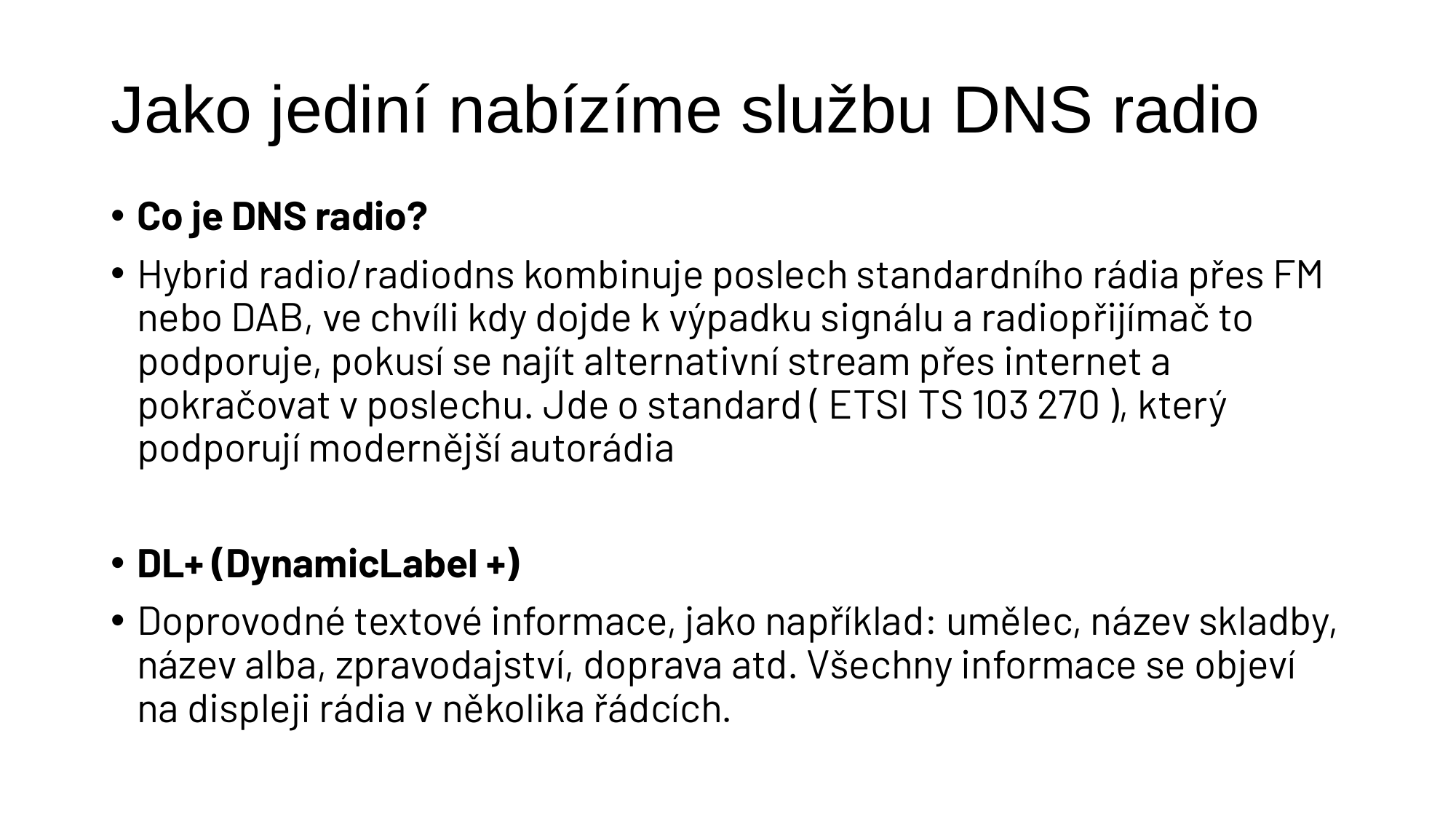

# Jako jediní nabízíme službu DNS radio
Co je DNS radio?
Hybrid radio/radiodns kombinuje poslech standardního rádia přes FM nebo DAB, ve chvíli kdy dojde k výpadku signálu a radiopřijímač to podporuje, pokusí se najít alternativní stream přes internet a pokračovat v poslechu. Jde o standard ( ETSI TS 103 270 ), který podporují modernější autorádia

DL+ (DynamicLabel +)
Doprovodné textové informace, jako například: umělec, název skladby, název alba, zpravodajství, doprava atd. Všechny informace se objeví na displeji rádia v několika řádcích.